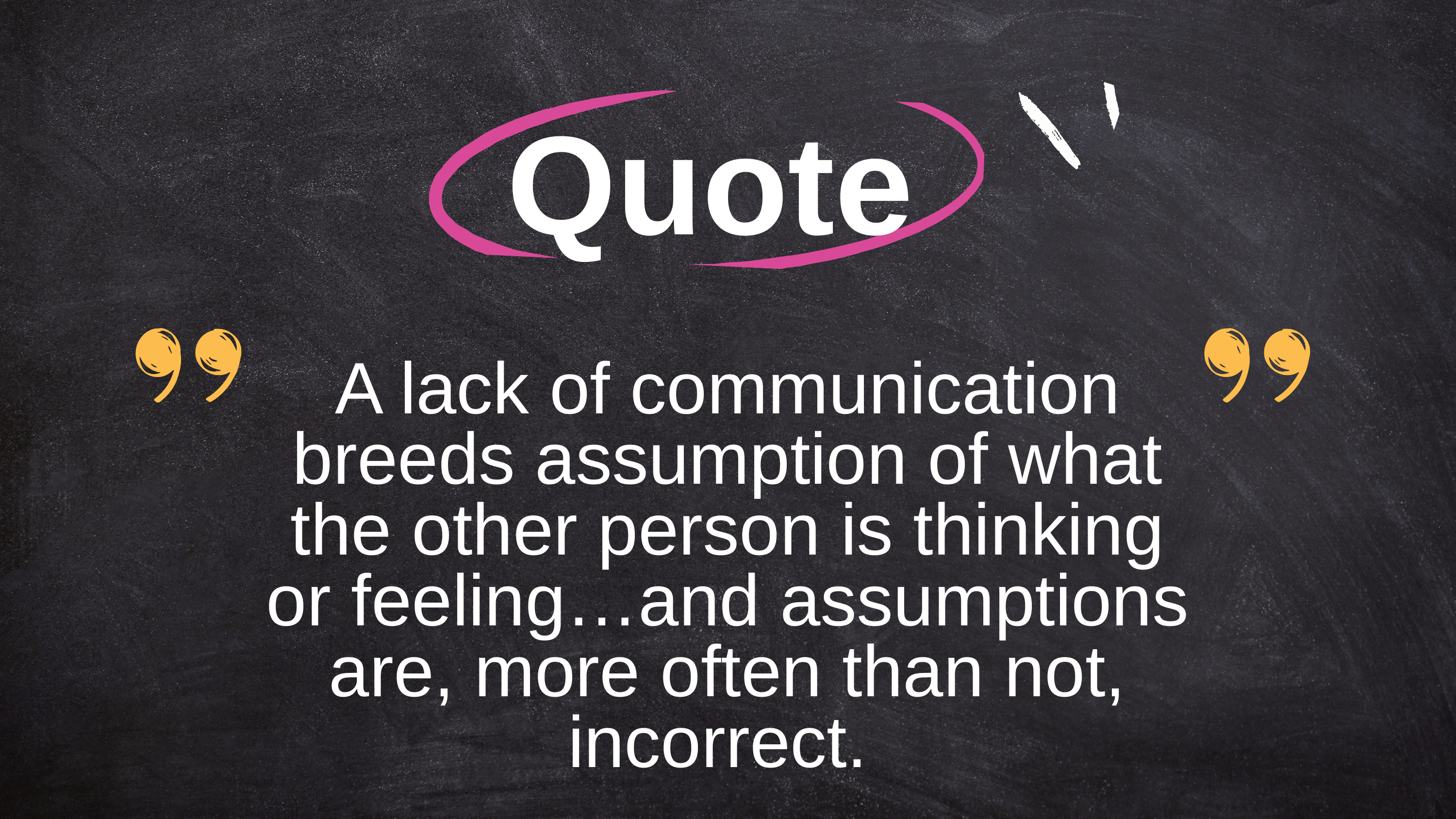

Quote

A lack of communication breeds assumption of what the other person is thinking or feeling…and assumptions are, more often than not, incorrect.